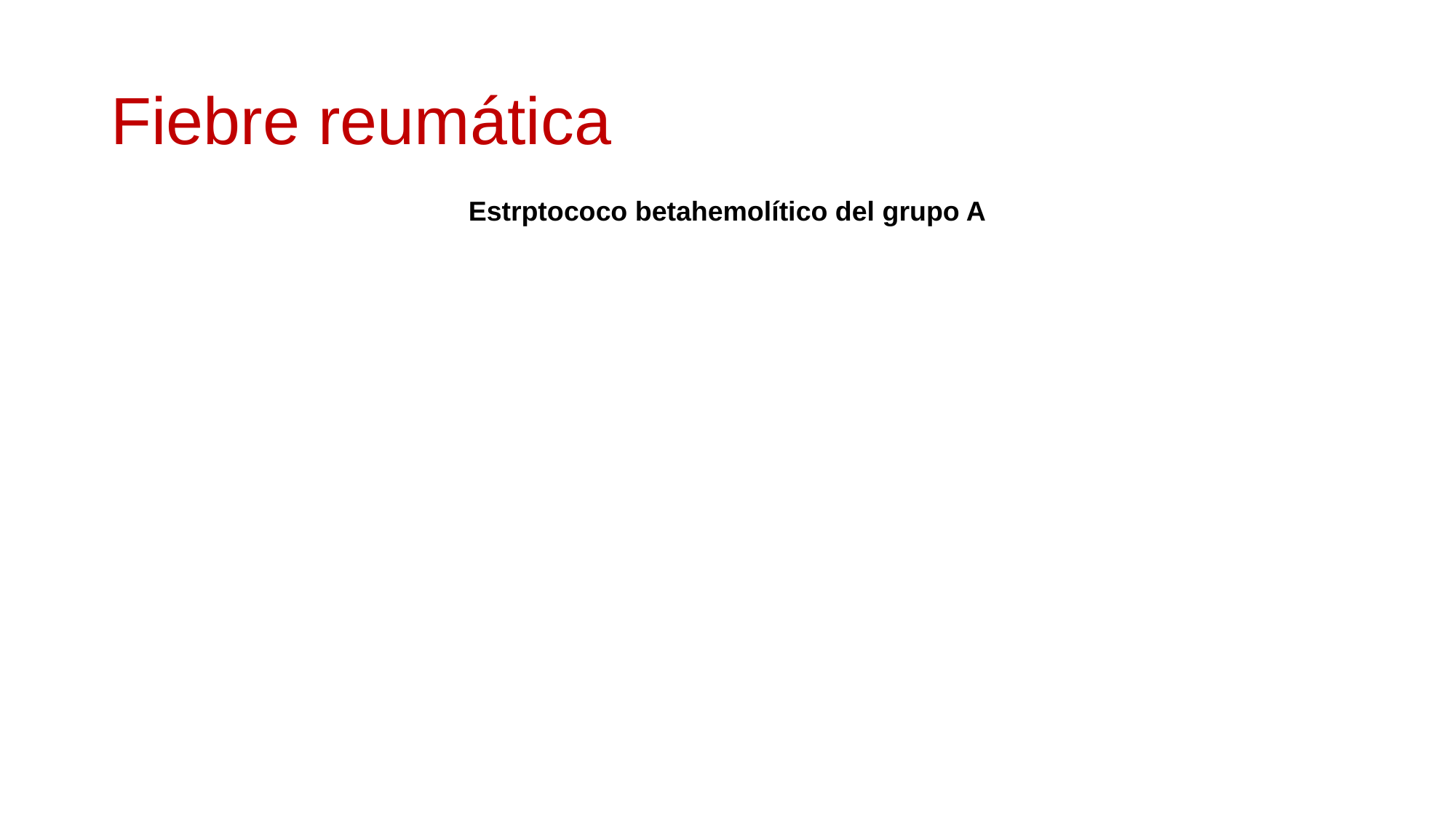

# Fiebre reumática
Estrptococo betahemolítico del grupo A